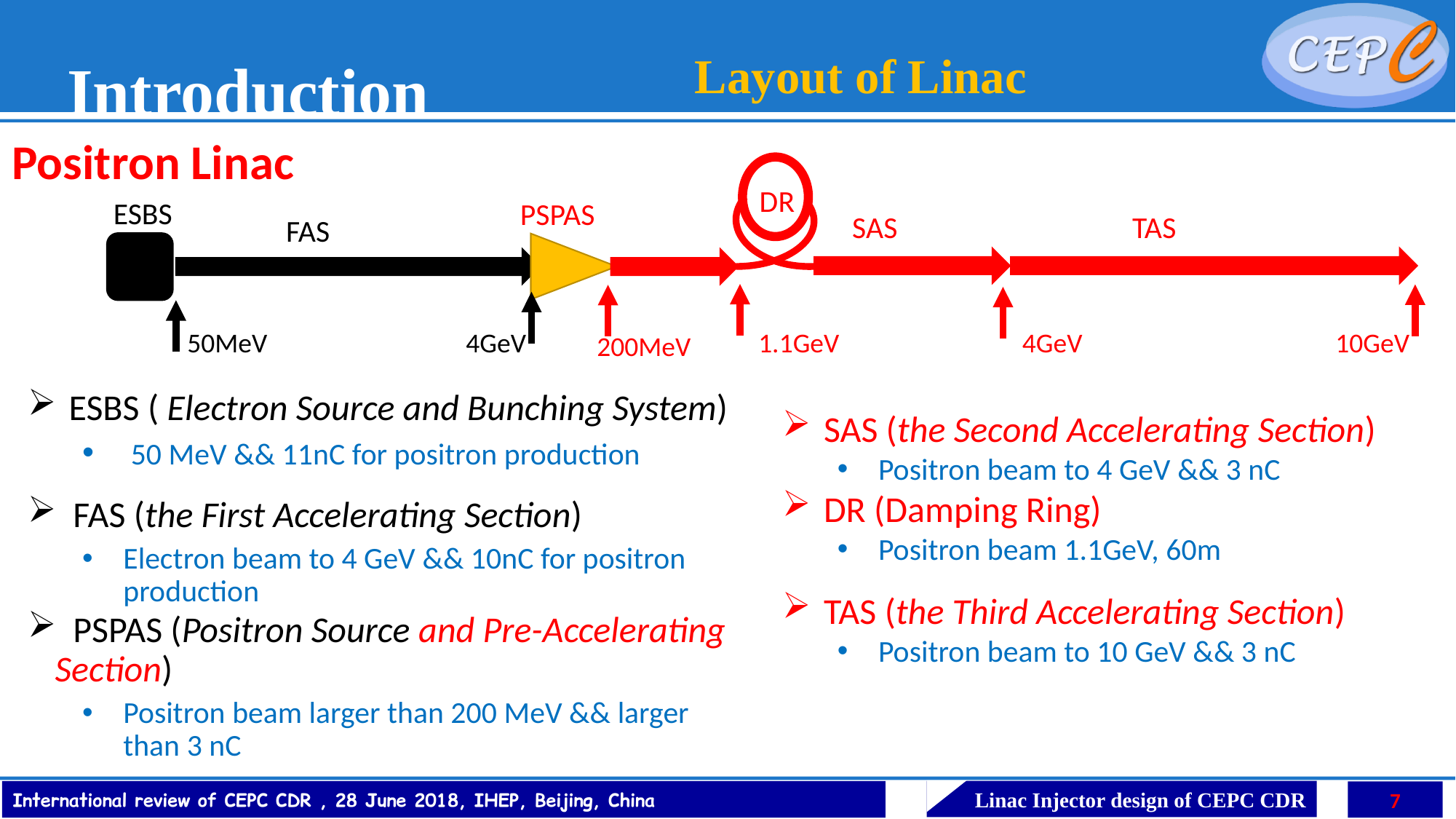

# Introduction
Layout of Linac
Positron Linac

DR
ESBS
PSPAS
SAS
TAS
FAS

50MeV
4GeV
1.1GeV
4GeV
10GeV
200MeV
ESBS ( Electron Source and Bunching System)
 50 MeV && 11nC for positron production
SAS (the Second Accelerating Section)
Positron beam to 4 GeV && 3 nC
DR (Damping Ring)
Positron beam 1.1GeV, 60m
  FAS (the First Accelerating Section)
Electron beam to 4 GeV && 10nC for positron production
TAS (the Third Accelerating Section)
Positron beam to 10 GeV && 3 nC
  PSPAS (Positron Source and Pre-Accelerating Section)
Positron beam larger than 200 MeV && larger than 3 nC